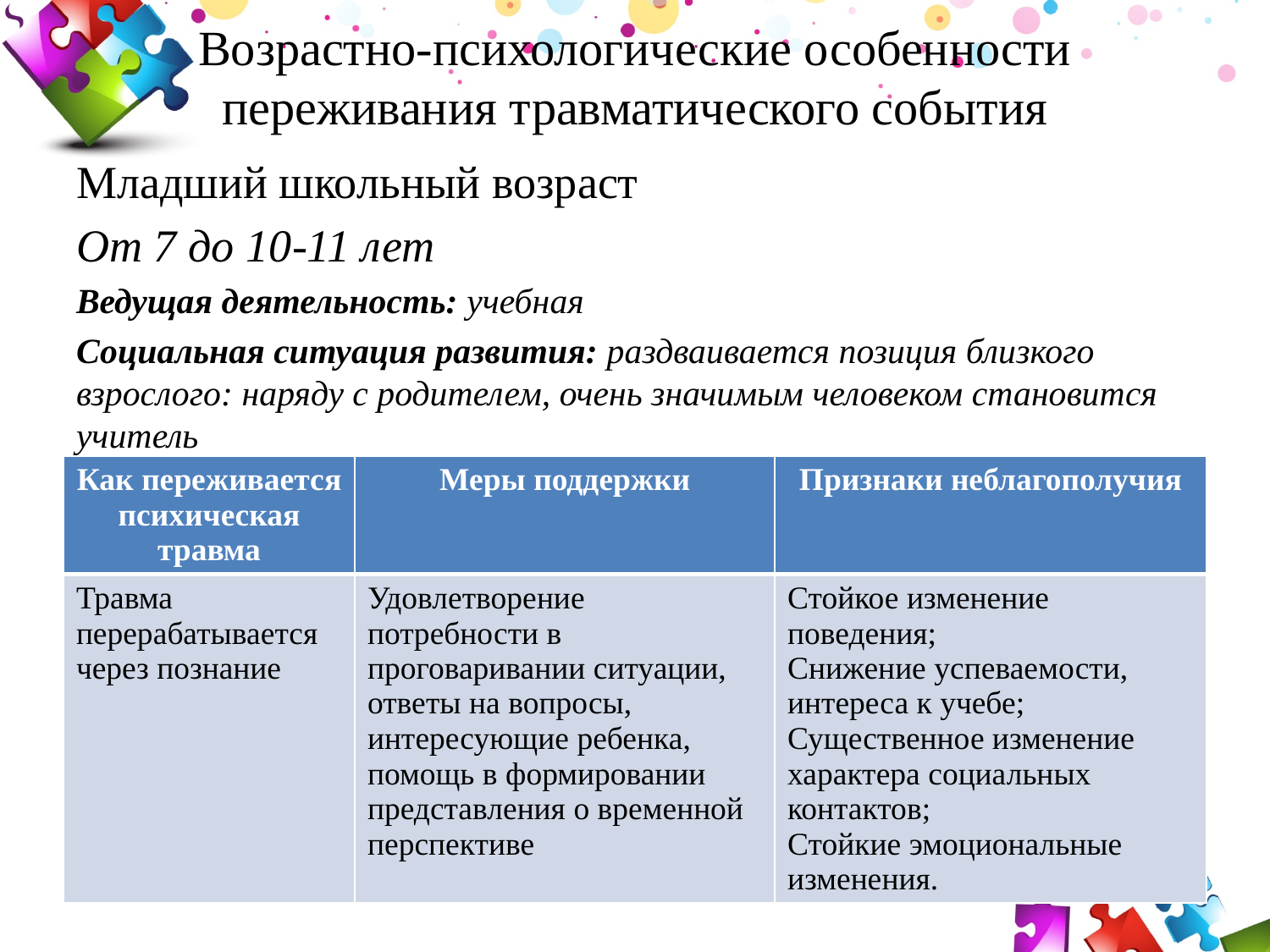

# Возрастно-психологические особенности переживания травматического события
Младший школьный возраст
От 7 до 10-11 лет
Ведущая деятельность: учебная
Социальная ситуация развития: раздваивается позиция близкого взрослого: наряду с родителем, очень значимым человеком становится учитель
| Как переживается психическая травма | Меры поддержки | Признаки неблагополучия |
| --- | --- | --- |
| Травма перерабатывается через познание | Удовлетворение потребности в проговаривании ситуации, ответы на вопросы, интересующие ребенка, помощь в формировании представления о временной перспективе | Стойкое изменение поведения; Снижение успеваемости, интереса к учебе; Существенное изменение характера социальных контактов; Стойкие эмоциональные изменения. |